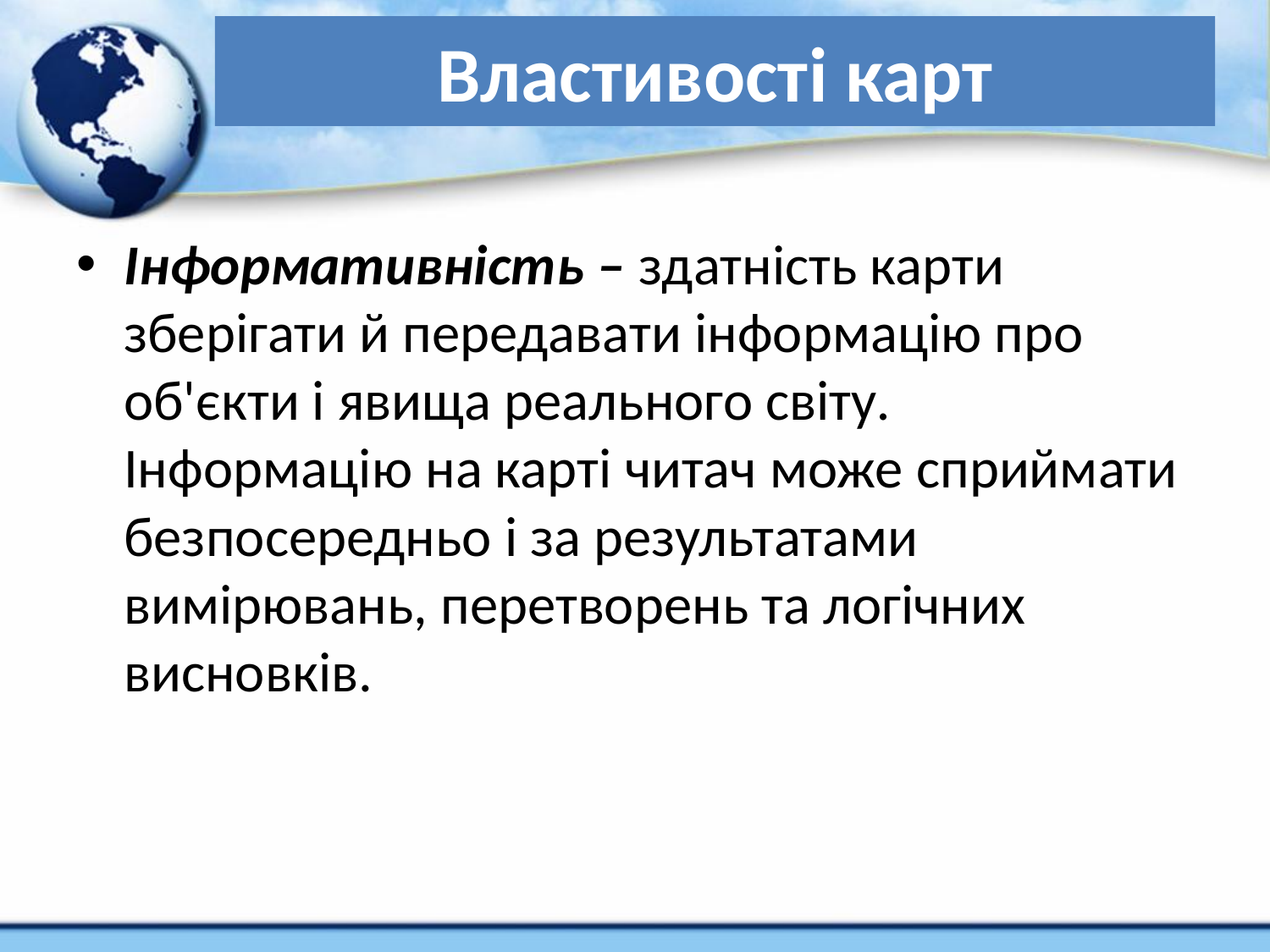

# Властивості карт
Інформативність – здатність карти зберігати й передавати інформацію про об'єкти і явища реального світу. Інформацію на карті читач може сприймати безпосередньо і за результатами вимірювань, перетворень та логічних висновків.